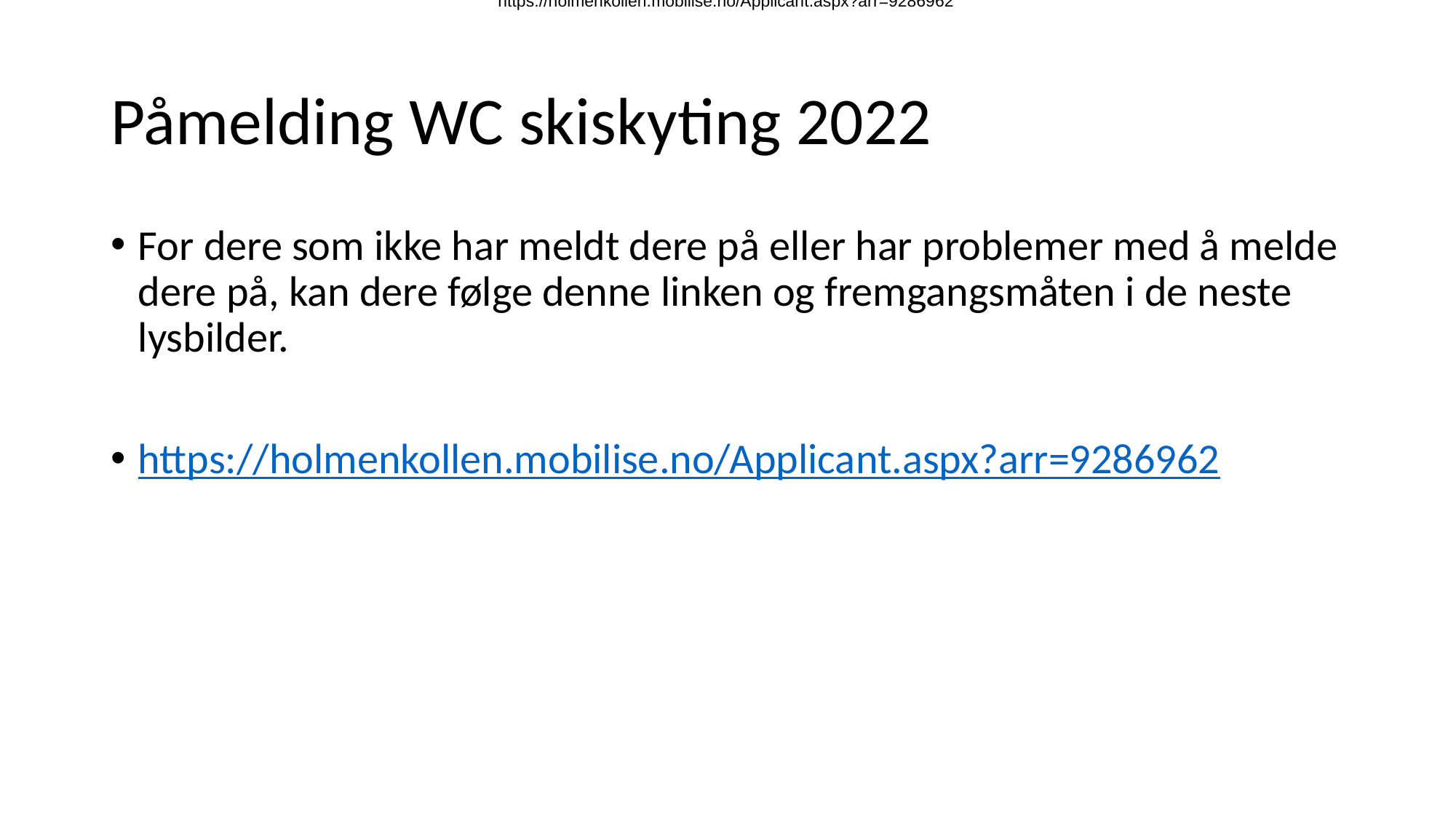

https://holmenkollen.mobilise.no/Applicant.aspx?arr=9286962
# Påmelding WC skiskyting 2022
For dere som ikke har meldt dere på eller har problemer med å melde dere på, kan dere følge denne linken og fremgangsmåten i de neste lysbilder.

https://holmenkollen.mobilise.no/Applicant.aspx?arr=9286962